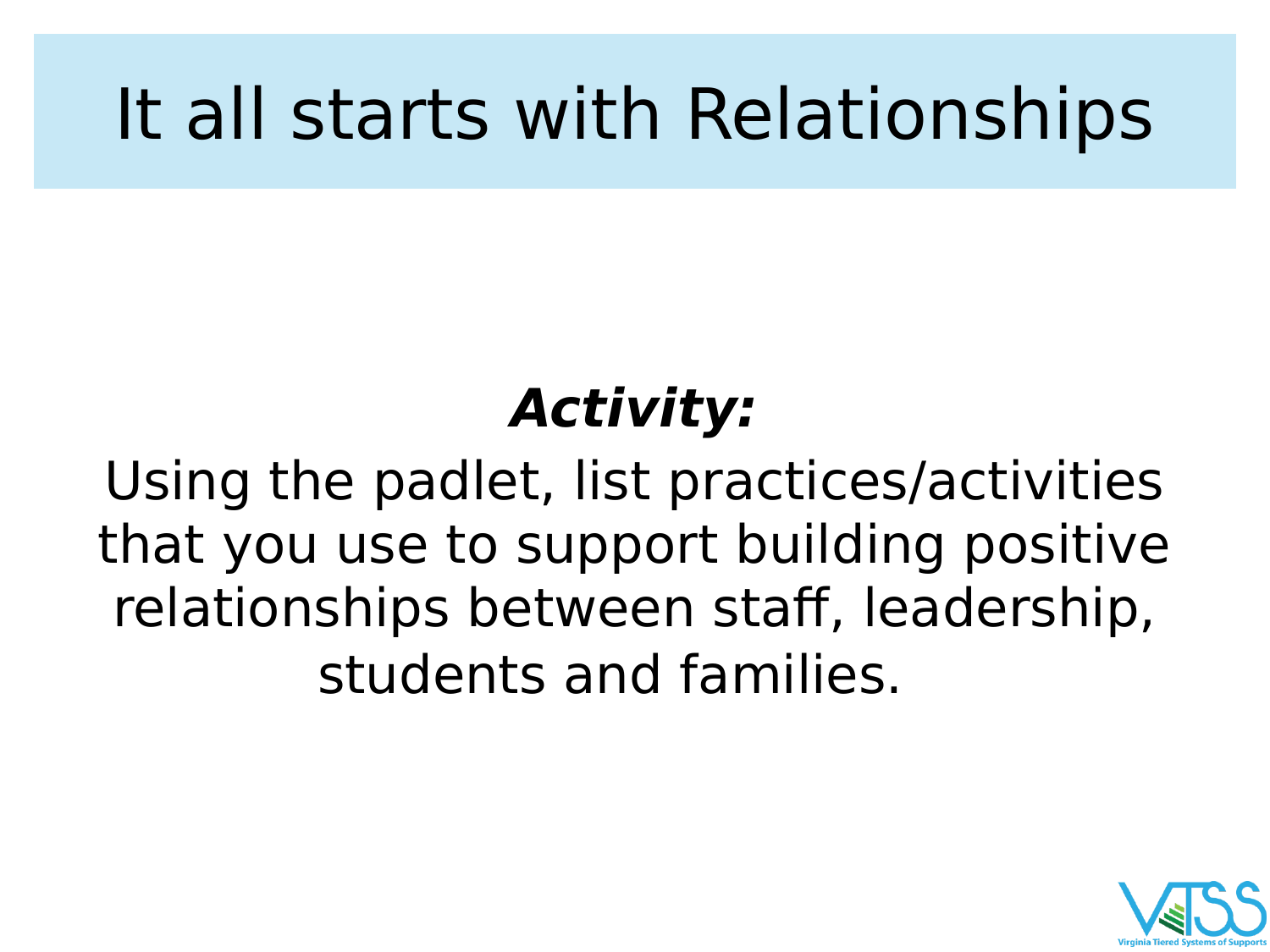

# It all starts with Relationships
Activity:
Using the padlet, list practices/activities that you use to support building positive relationships between staff, leadership, students and families.